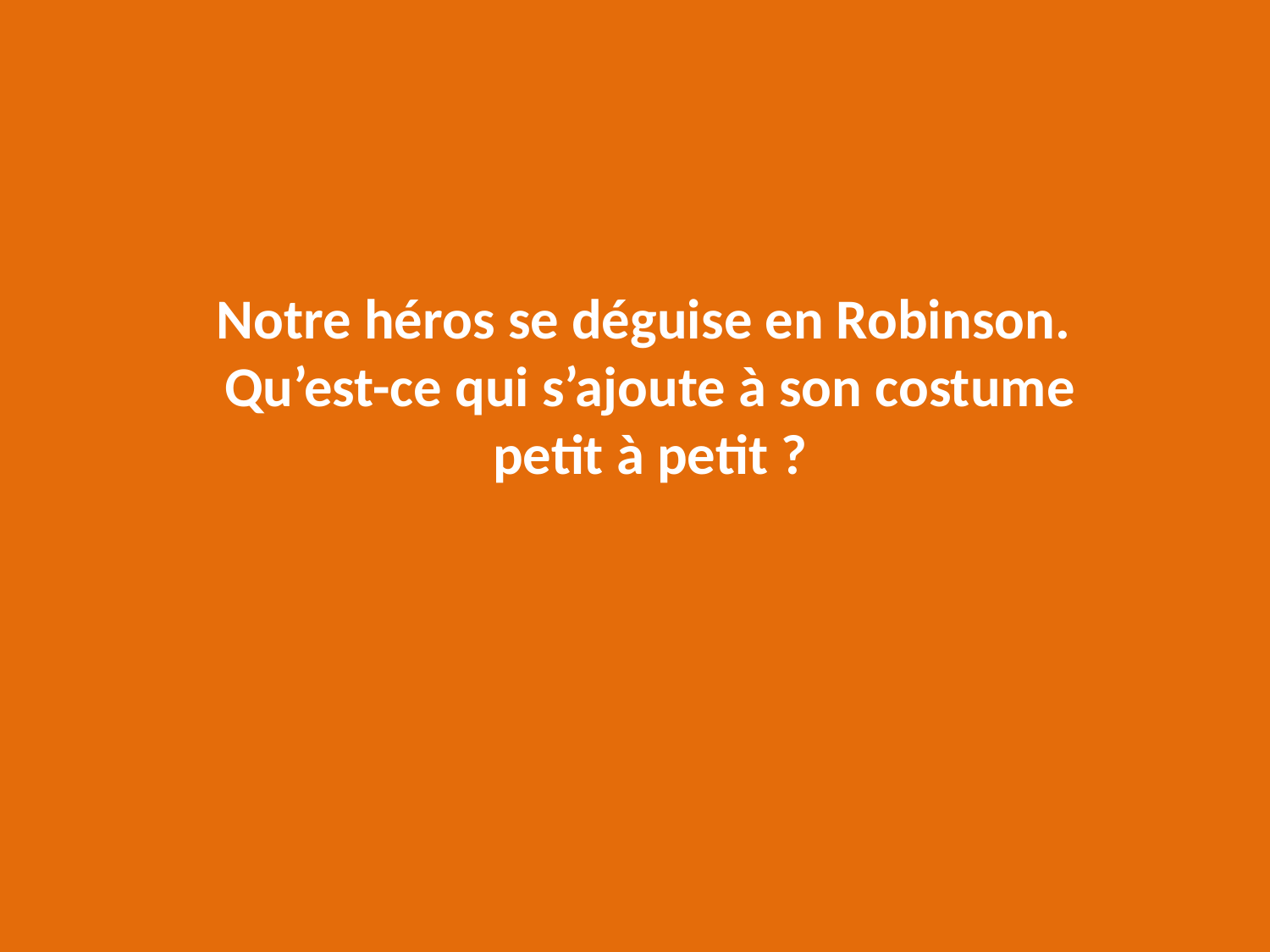

Notre héros se déguise en Robinson.
Qu’est-ce qui s’ajoute à son costume
petit à petit ?